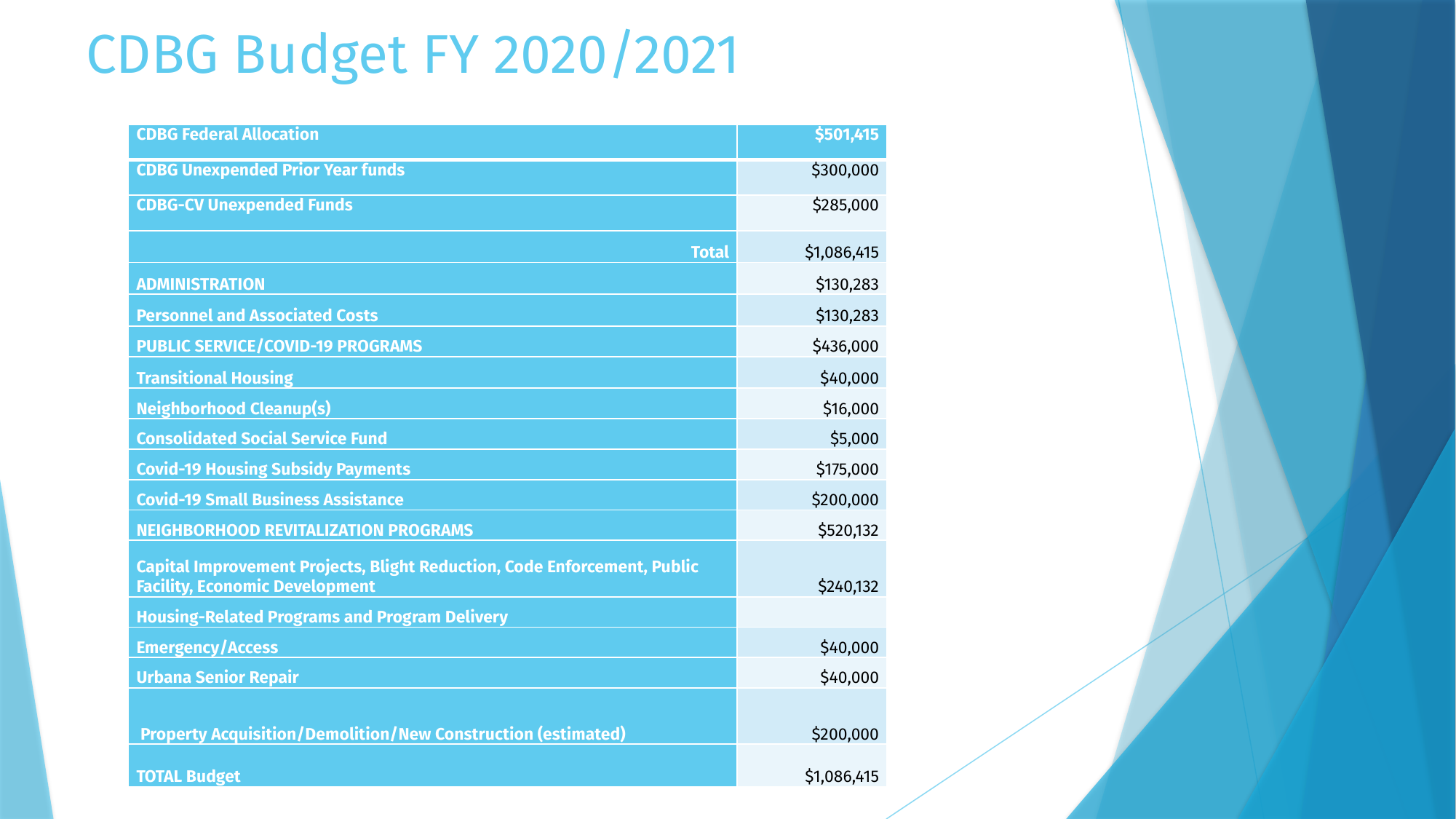

# CDBG Budget FY 2020/2021
| CDBG Federal Allocation | $501,415 |
| --- | --- |
| CDBG Unexpended Prior Year funds | $300,000 |
| CDBG-CV Unexpended Funds | $285,000 |
| Total | $1,086,415 |
| ADMINISTRATION | $130,283 |
| Personnel and Associated Costs | $130,283 |
| PUBLIC SERVICE/COVID-19 PROGRAMS | $436,000 |
| Transitional Housing | $40,000 |
| Neighborhood Cleanup(s) | $16,000 |
| Consolidated Social Service Fund | $5,000 |
| Covid-19 Housing Subsidy Payments | $175,000 |
| Covid-19 Small Business Assistance | $200,000 |
| NEIGHBORHOOD REVITALIZATION PROGRAMS | $520,132 |
| Capital Improvement Projects, Blight Reduction, Code Enforcement, Public Facility, Economic Development | $240,132 |
| Housing-Related Programs and Program Delivery |  |
| Emergency/Access | $40,000 |
| Urbana Senior Repair | $40,000 |
| Property Acquisition/Demolition/New Construction (estimated) | $200,000 |
| TOTAL Budget | $1,086,415 |